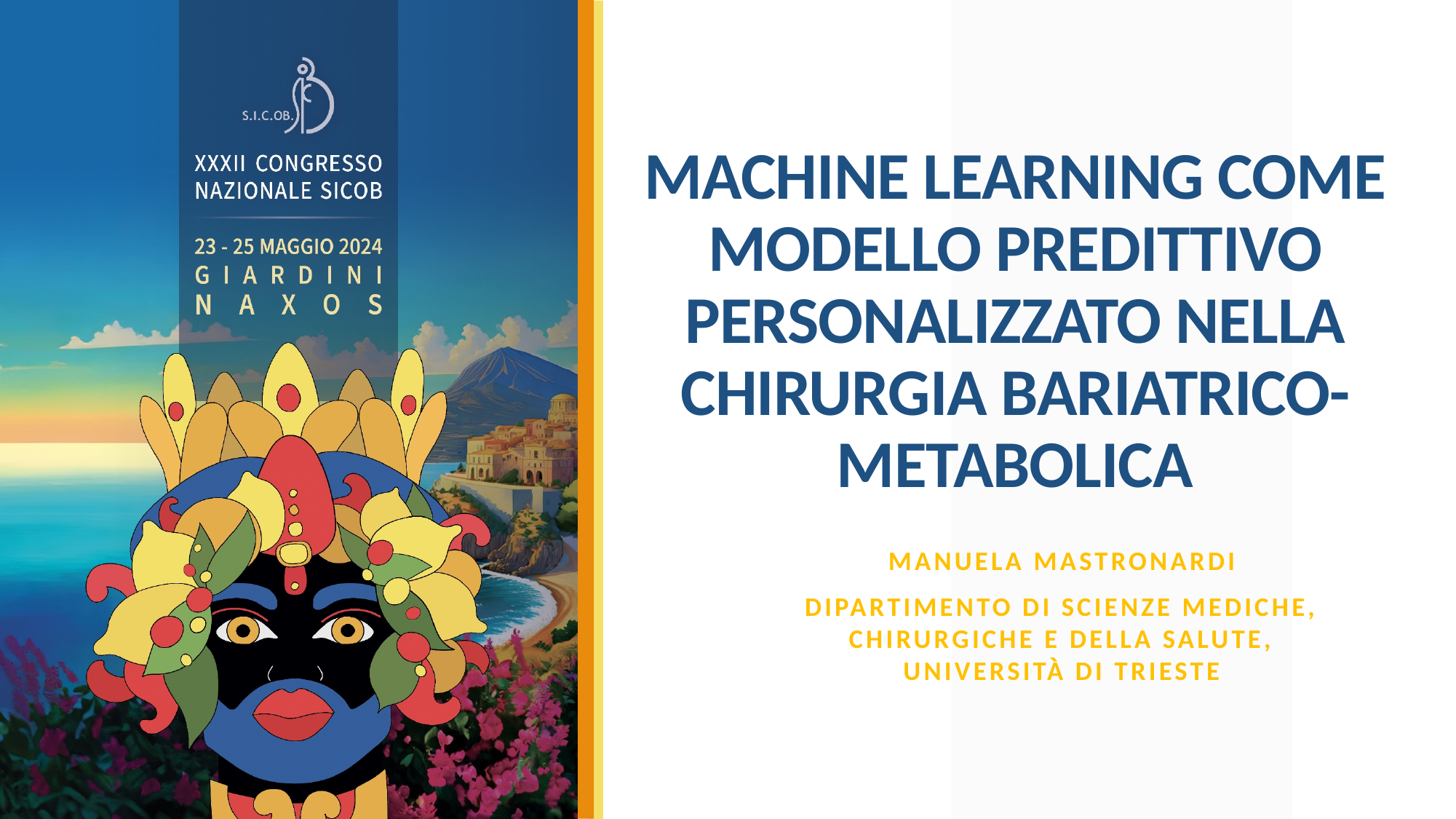

# MACHINE LEARNING COME MODELLO PREDITTIVO PERSONALIZZATO NELLA CHIRURGIA BARIATRICO-METABOLICA
MANUELA MASTRONARDI
Dipartimento di scienze mediche, chirurgiche e della salute, università di trieste